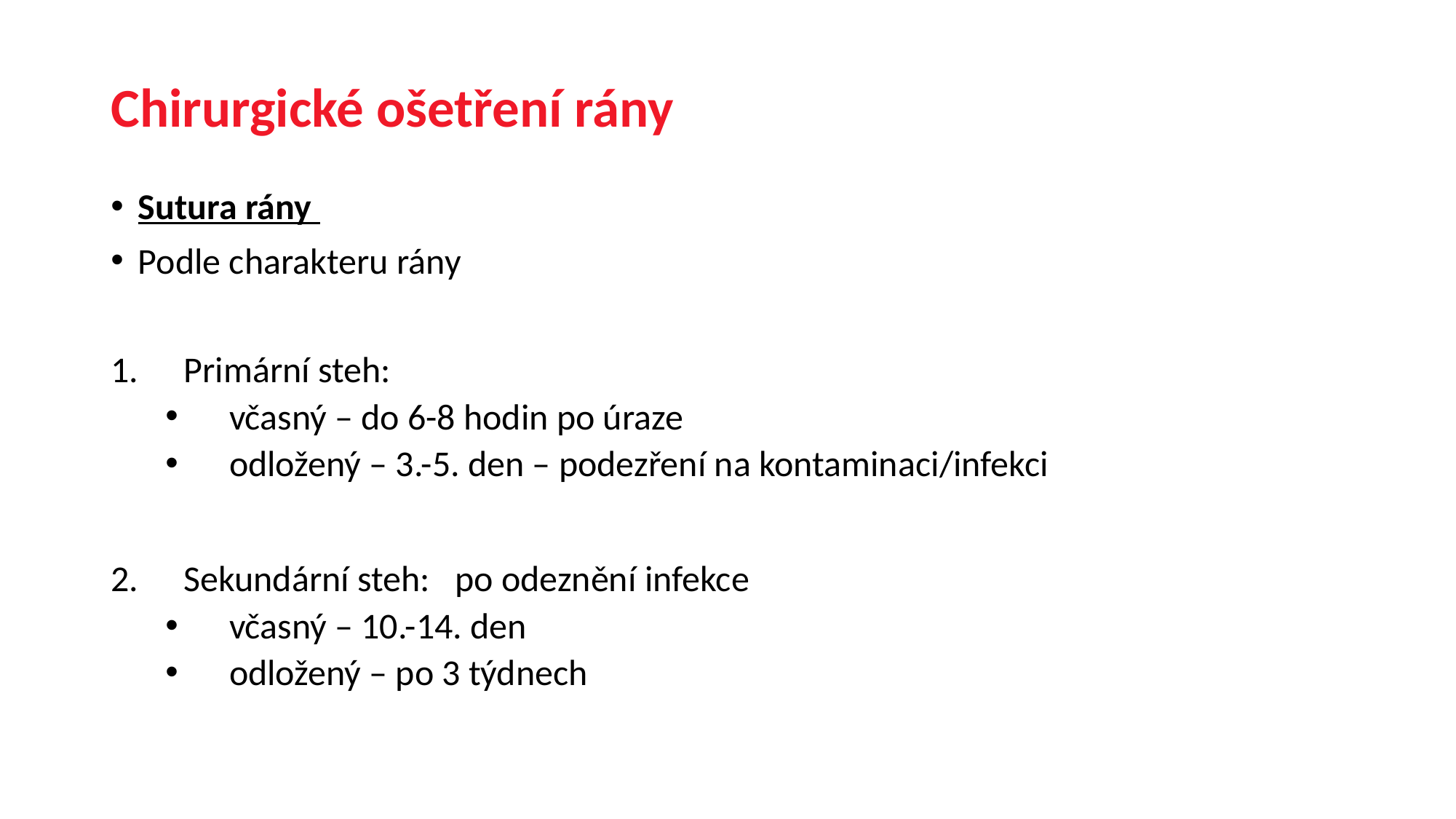

# Chirurgické ošetření rány
Sutura rány
Podle charakteru rány

Primární steh:
včasný – do 6-8 hodin po úraze
odložený – 3.-5. den – podezření na kontaminaci/infekci

Sekundární steh:   po odeznění infekce
včasný – 10.-14. den
odložený – po 3 týdnech